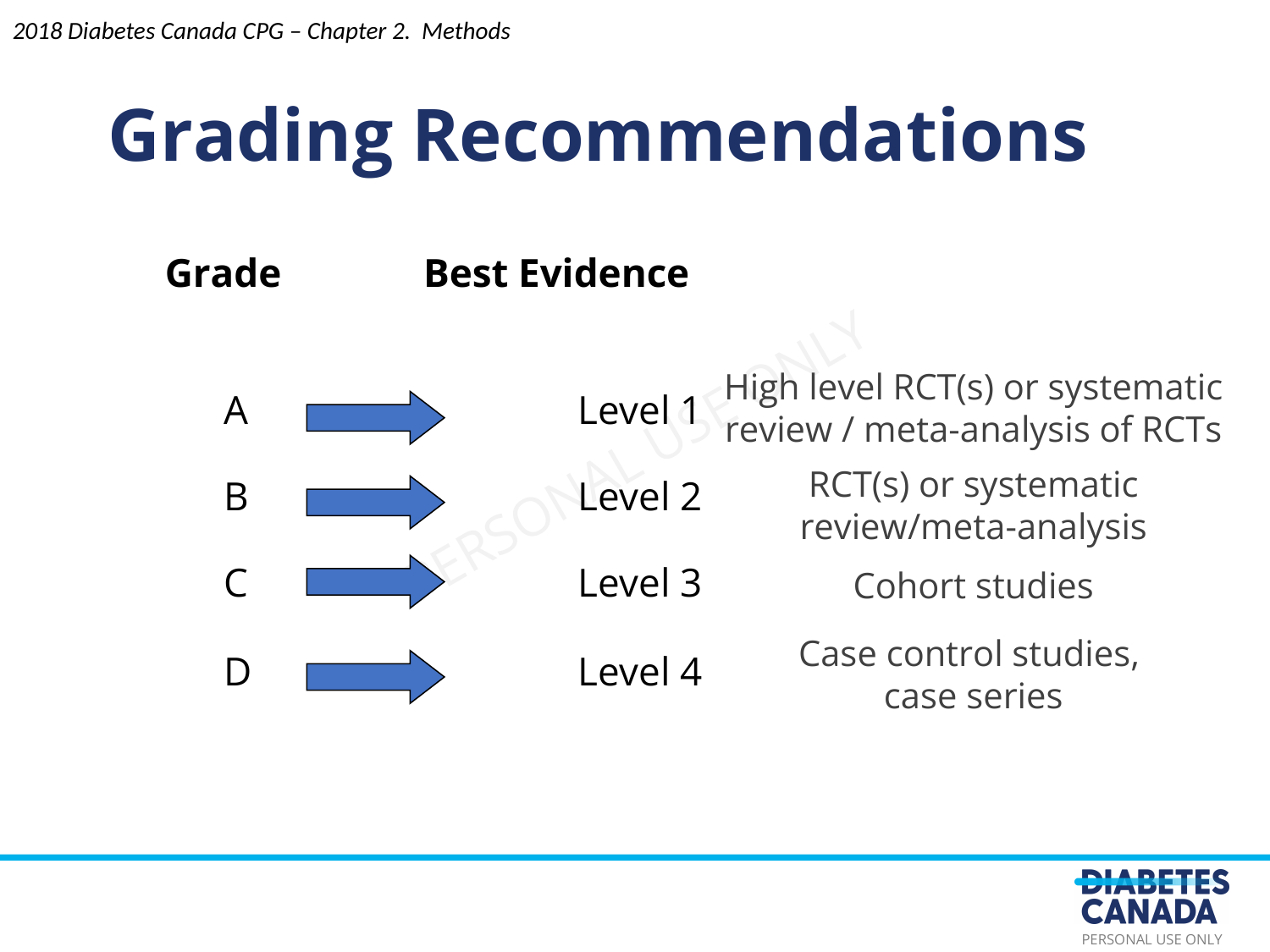

2018 Diabetes Canada CPG – Chapter 2.  Methods
Grading Recommendations

	          Grade              Best Evidence

		   A			Level 1

		   B			Level 2

		   C			Level 3

		   D			Level 4
High level RCT(s) or systematic review / meta-analysis of RCTs

RCT(s) or systematic review/meta-analysis

Cohort studies

Case control studies,
case series